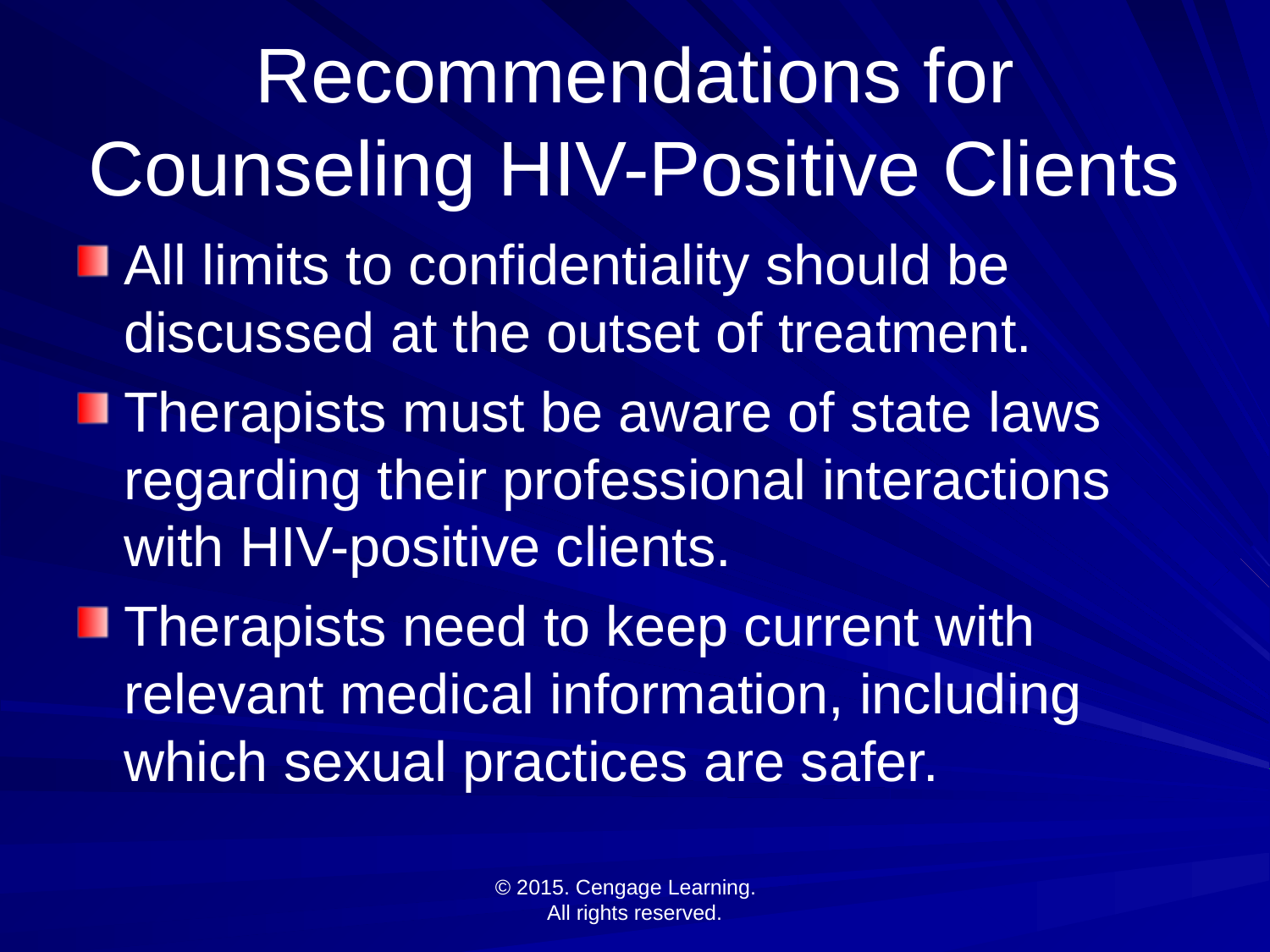

# Recommendations for Counseling HIV-Positive Clients
All limits to confidentiality should be discussed at the outset of treatment.
Therapists must be aware of state laws regarding their professional interactions with HIV-positive clients.
Therapists need to keep current with relevant medical information, including which sexual practices are safer.
© 2015. Cengage Learning.
All rights reserved.